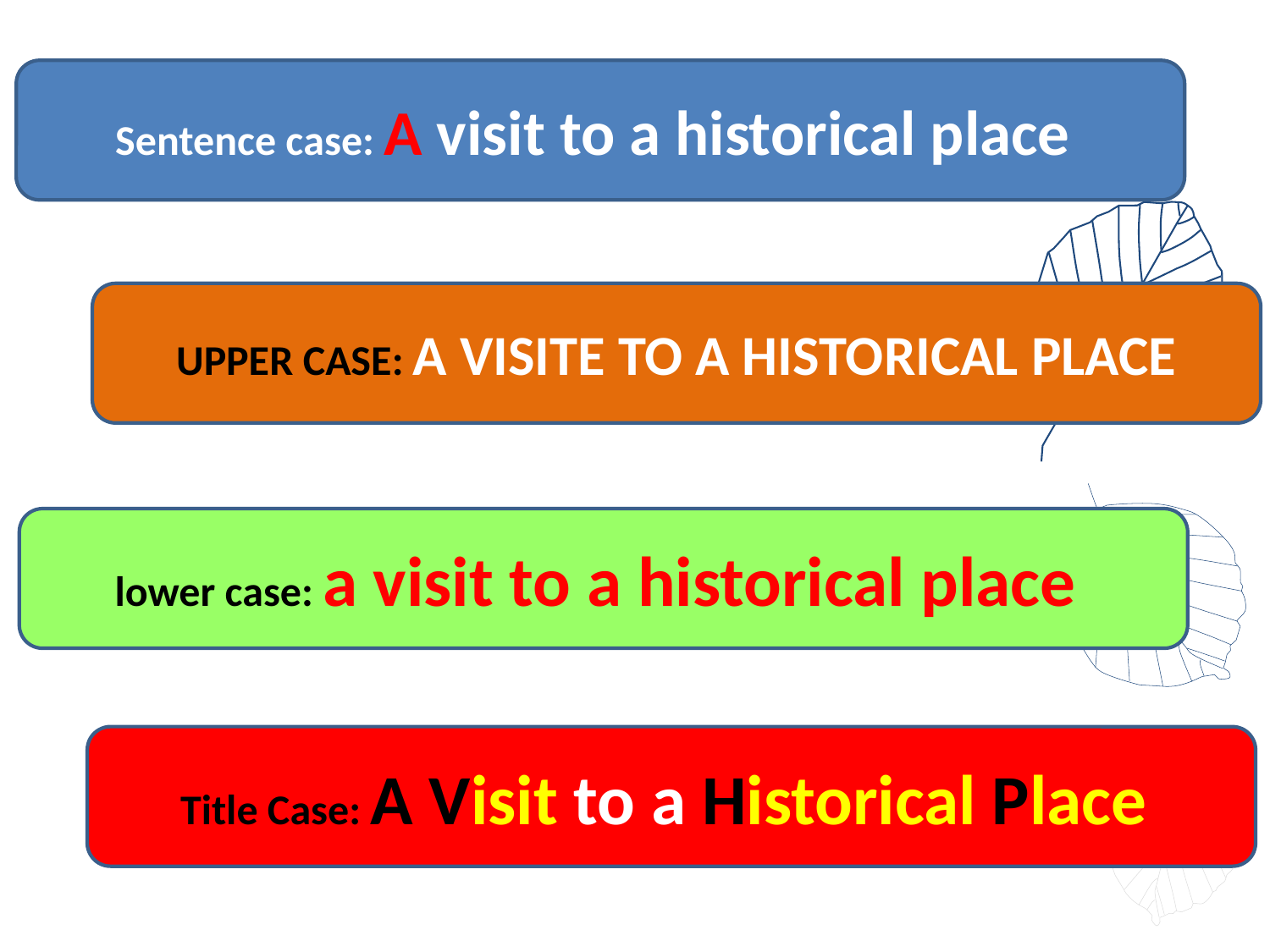

Sentence case: A visit to a historical place
UPPER CASE: A VISITE TO A HISTORICAL PLACE
lower case: a visit to a historical place
Title Case: A Visit to a Historical Place